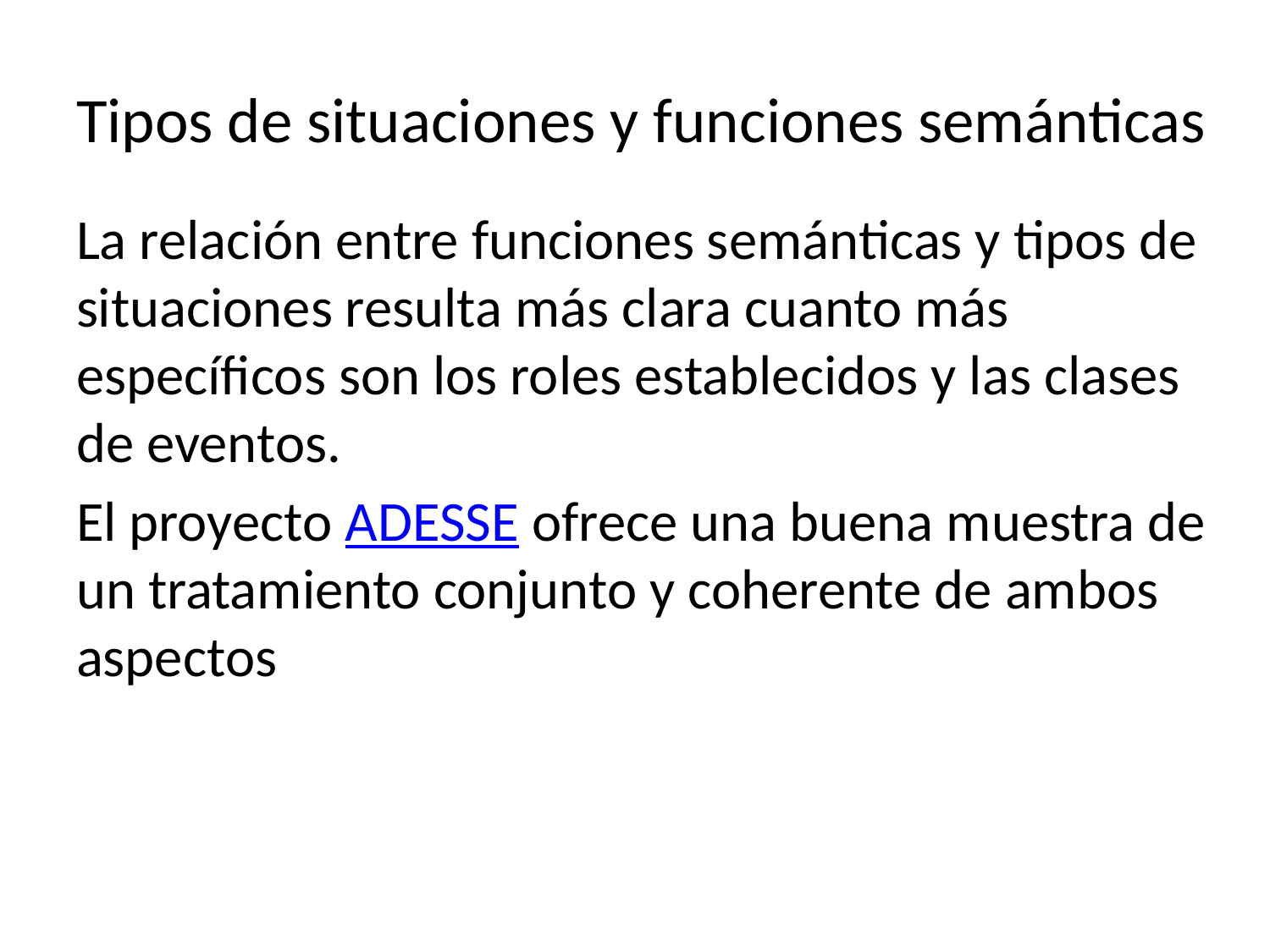

# Tipos de situaciones y funciones semánticas
La relación entre funciones semánticas y tipos de situaciones resulta más clara cuanto más específicos son los roles establecidos y las clases de eventos.
El proyecto ADESSE ofrece una buena muestra de un tratamiento conjunto y coherente de ambos aspectos